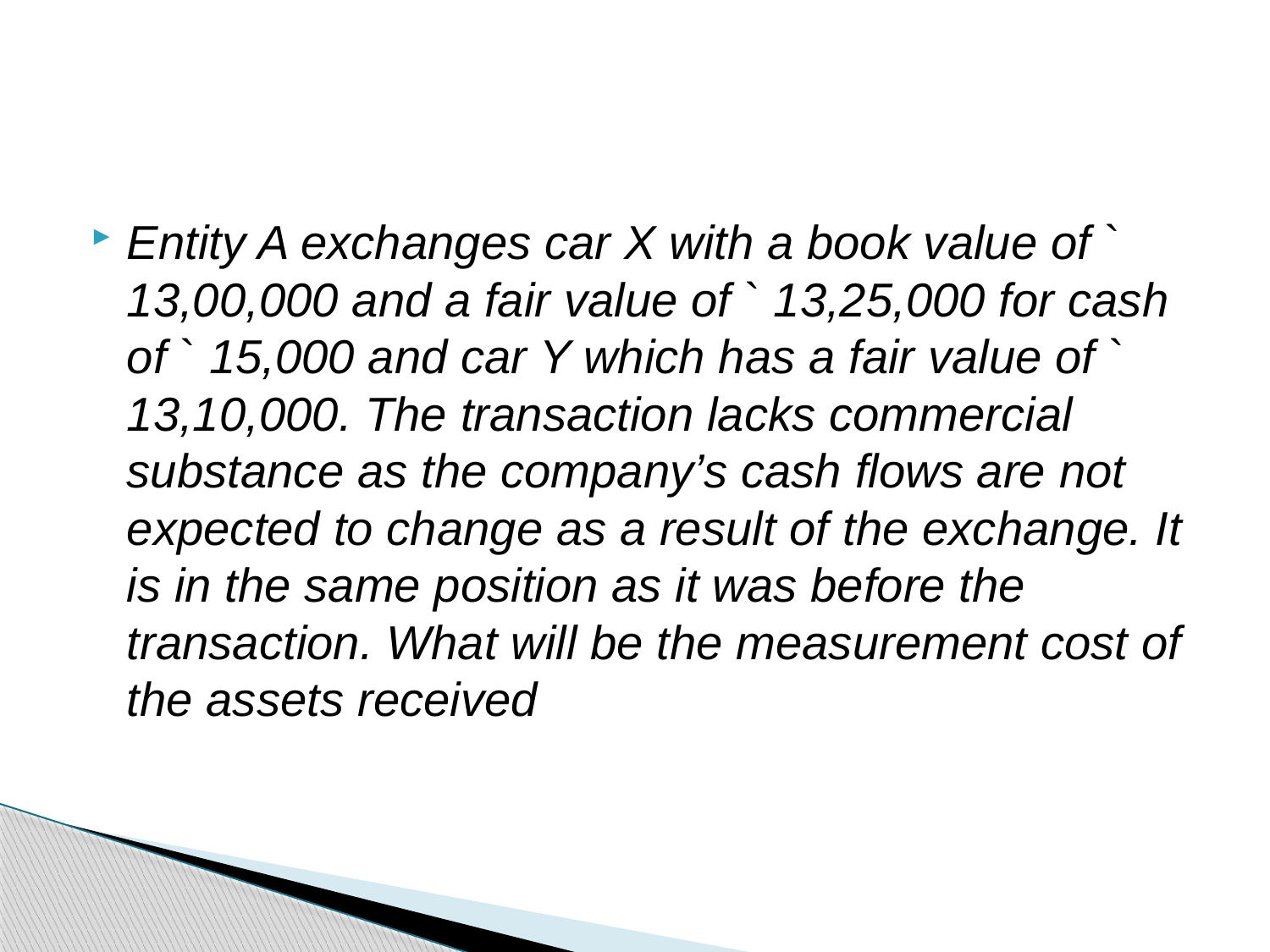

#
Entity A exchanges car X with a book value of ` 13,00,000 and a fair value of ` 13,25,000 for cash of ` 15,000 and car Y which has a fair value of ` 13,10,000. The transaction lacks commercial substance as the company’s cash flows are not expected to change as a result of the exchange. It is in the same position as it was before the transaction. What will be the measurement cost of the assets received